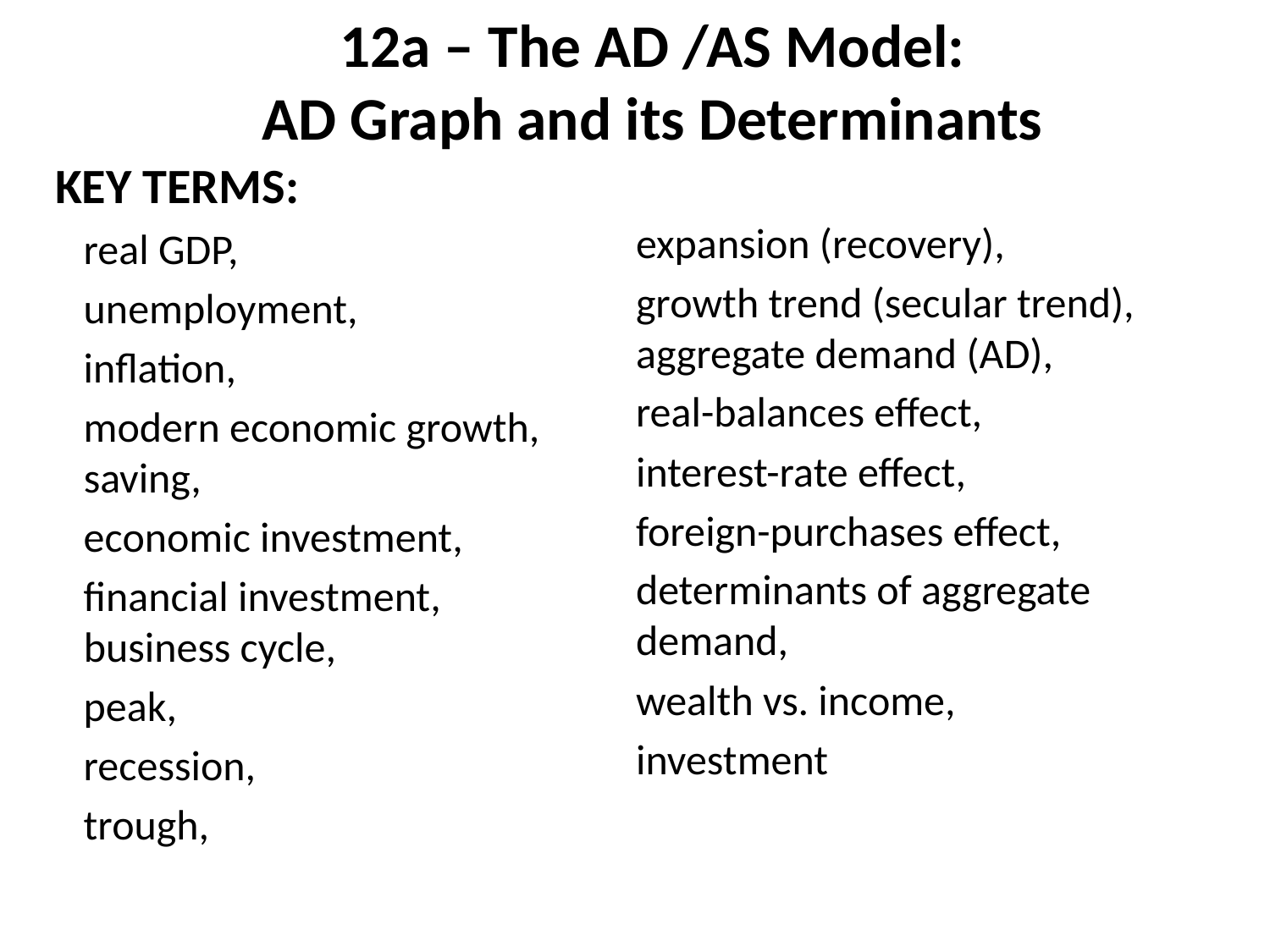

# 12a – The AD /AS Model: AD Graph and its Determinants
KEY TERMS:
   real GDP,
   unemployment,
   inflation,
   modern economic growth,
   saving,
   economic investment,
   financial investment,
   business cycle,
   peak,
   recession,
   trough,

expansion (recovery),
growth trend (secular trend),  aggregate demand (AD),
real-balances effect,
interest-rate effect,
foreign-purchases effect,
determinants of aggregate demand,
wealth vs. income,
investment